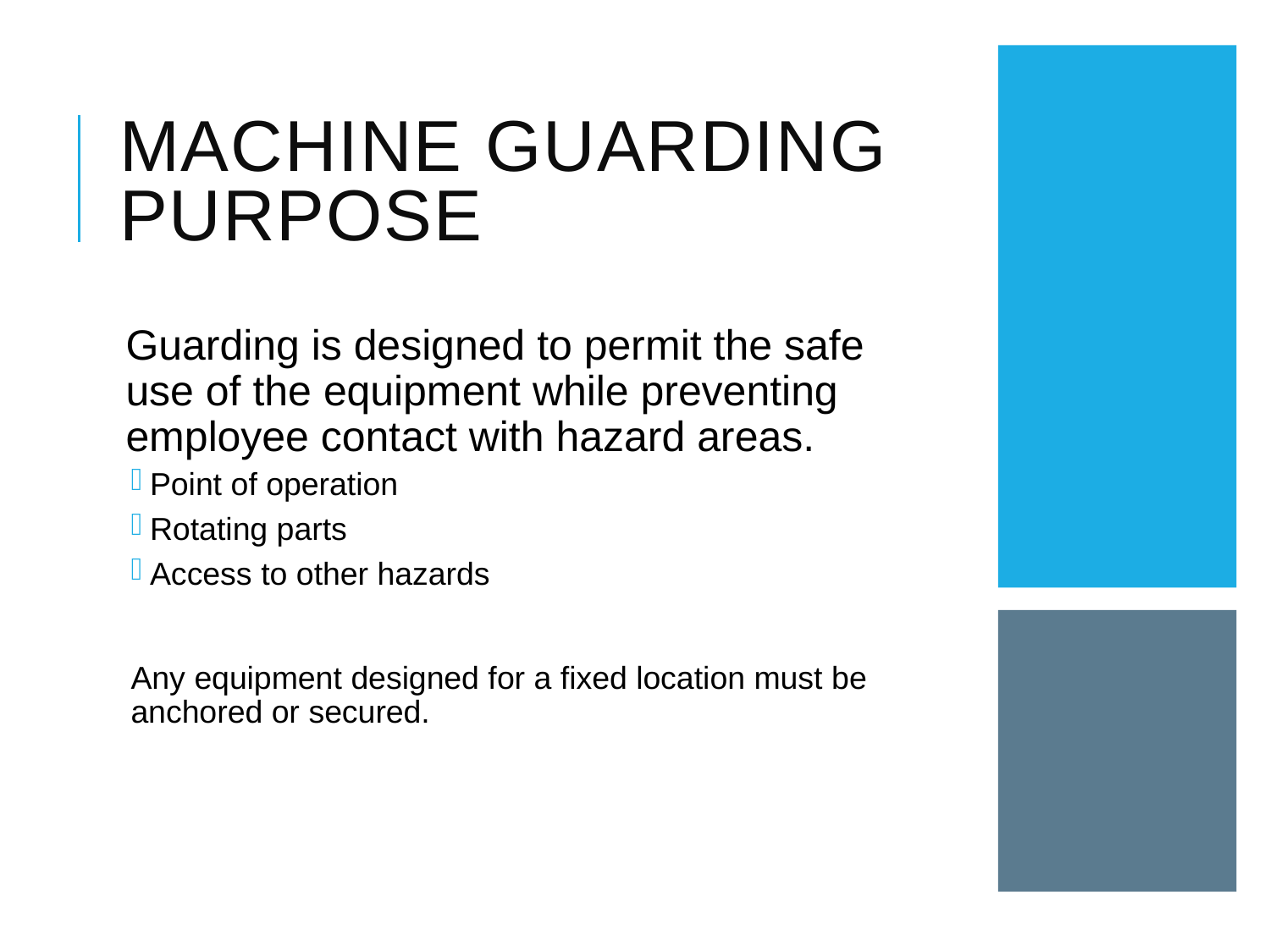

# Machine Guarding Purpose
Guarding is designed to permit the safe use of the equipment while preventing employee contact with hazard areas.
Point of operation
Rotating parts
Access to other hazards

Any equipment designed for a fixed location must be anchored or secured.